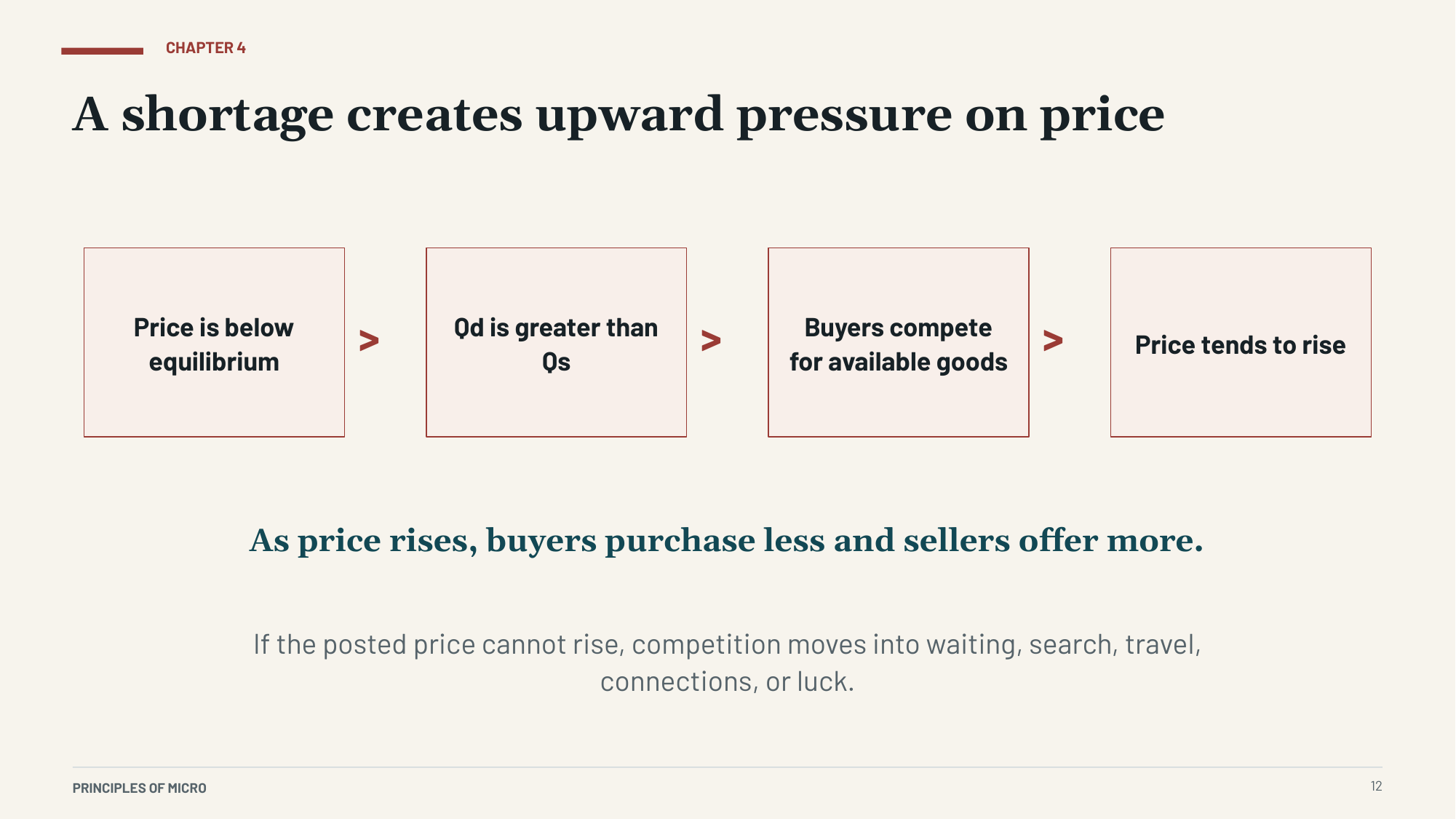

CHAPTER 4

A shortage creates upward pressure on price

Price is below equilibrium
Qd is greater than Qs
Buyers compete for available goods
Price tends to rise
>
>
>
As price rises, buyers purchase less and sellers offer more.
If the posted price cannot rise, competition moves into waiting, search, travel, connections, or luck.

12
PRINCIPLES OF MICRO